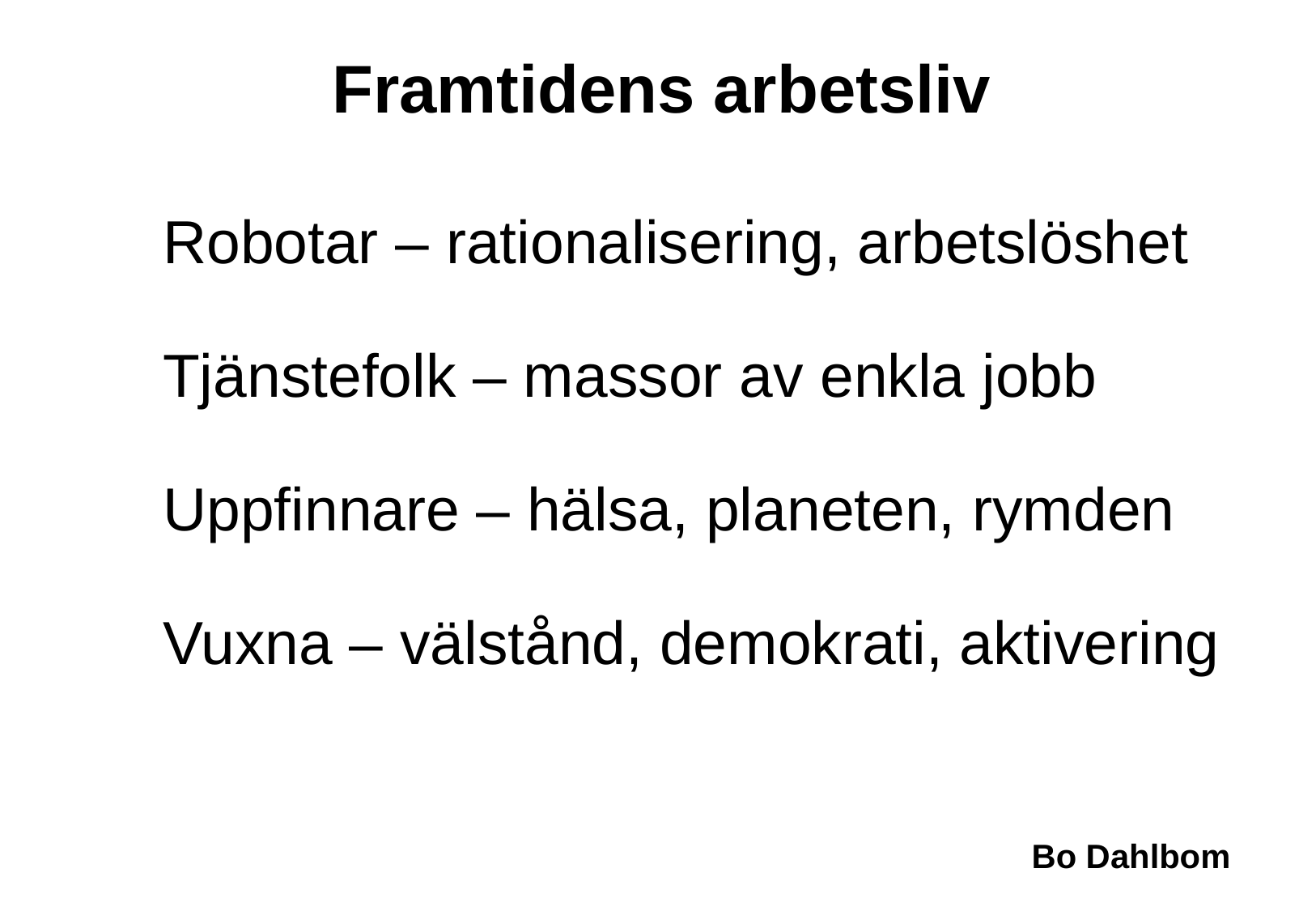

# Framtidens arbetsliv
Robotar – rationalisering, arbetslöshet
Tjänstefolk – massor av enkla jobb
Uppfinnare – hälsa, planeten, rymden
Vuxna – välstånd, demokrati, aktivering